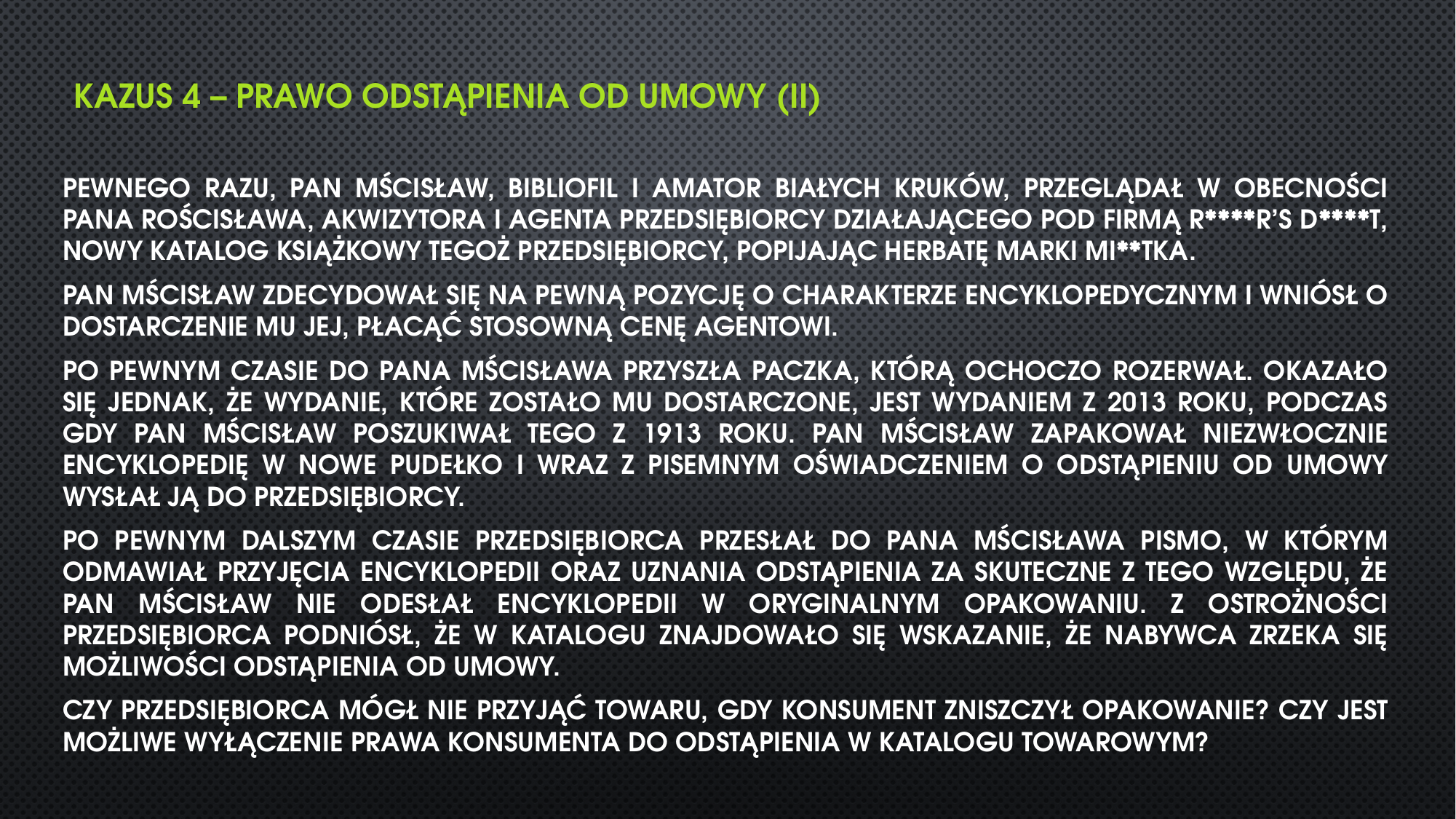

# KAZUS 4 – PRAWO ODSTĄPIENIA OD UMOWY (ii)
PEWNEGO RAZU, PAN MŚCISŁAW, BIBLIOFIL I AMATOR BIAŁYCH KRUKÓW, PRZEGLĄDAŁ W OBECNOŚCI PANA ROŚCISŁAWA, AKWIZYTORA I AGENTA PRZEDSIĘBIORCY DZIAŁAJĄCEGO POD FIRMĄ R****R’S D****T, NOWY KATALOG KSIĄŻKOWY TEGOŻ PRZEDSIĘBIORCY, POPIJAJĄC HERBATĘ MARKI MI**TKA.
PAN MŚCISŁAW ZDECYDOWAŁ SIĘ NA PEWNĄ POZYCJĘ O CHARAKTERZE ENCYKLOPEDYCZNYM I WNIÓSŁ O DOSTARCZENIE MU JEJ, PŁACĄĆ STOSOWNĄ CENĘ AGENTOWI.
PO PEWNYM CZASIE DO PANA MŚCISŁAWA PRZYSZŁA PACZKA, KTÓRĄ OCHOCZO ROZERWAŁ. OKAZAŁO SIĘ JEDNAK, ŻE WYDANIE, KTÓRE ZOSTAŁO MU DOSTARCZONE, JEST WYDANIEM Z 2013 ROKU, PODCZAS GDY PAN MŚCISŁAW POSZUKIWAŁ TEGO Z 1913 ROKU. PAN MŚCISŁAW ZAPAKOWAŁ NIEZWŁOCZNIE ENCYKLOPEDIĘ W NOWE PUDEŁKO I WRAZ Z PISEMNYM OŚWIADCZENIEM O ODSTĄPIENIU OD UMOWY WYSŁAŁ JĄ DO PRZEDSIĘBIORCY.
PO PEWNYM DALSZYM CZASIE PRZEDSIĘBIORCA PRZESŁAŁ DO PANA MŚCISŁAWA PISMO, W KTÓRYM ODMAWIAŁ PRZYJĘCIA ENCYKLOPEDII ORAZ UZNANIA ODSTĄPIENIA ZA SKUTECZNE Z TEGO WZGLĘDU, ŻE PAN MŚCISŁAW NIE ODESŁAŁ ENCYKLOPEDII W ORYGINALNYM OPAKOWANIU. Z OSTROŻNOŚCI PRZEDSIĘBIORCA PODNIÓSŁ, ŻE W KATALOGU ZNAJDOWAŁO SIĘ WSKAZANIE, ŻE NABYWCA ZRZEKA SIĘ MOŻLIWOŚCI ODSTĄPIENIA OD UMOWY.
CZY PRZEDSIĘBIORCA MÓGŁ NIE PRZYJĄĆ TOWARU, GDY KONSUMENT ZNISZCZYŁ OPAKOWANIE? CZY JEST MOŻLIWE WYŁĄCZENIE PRAWA KONSUMENTA DO ODSTĄPIENIA W KATALOGU TOWAROWYM?